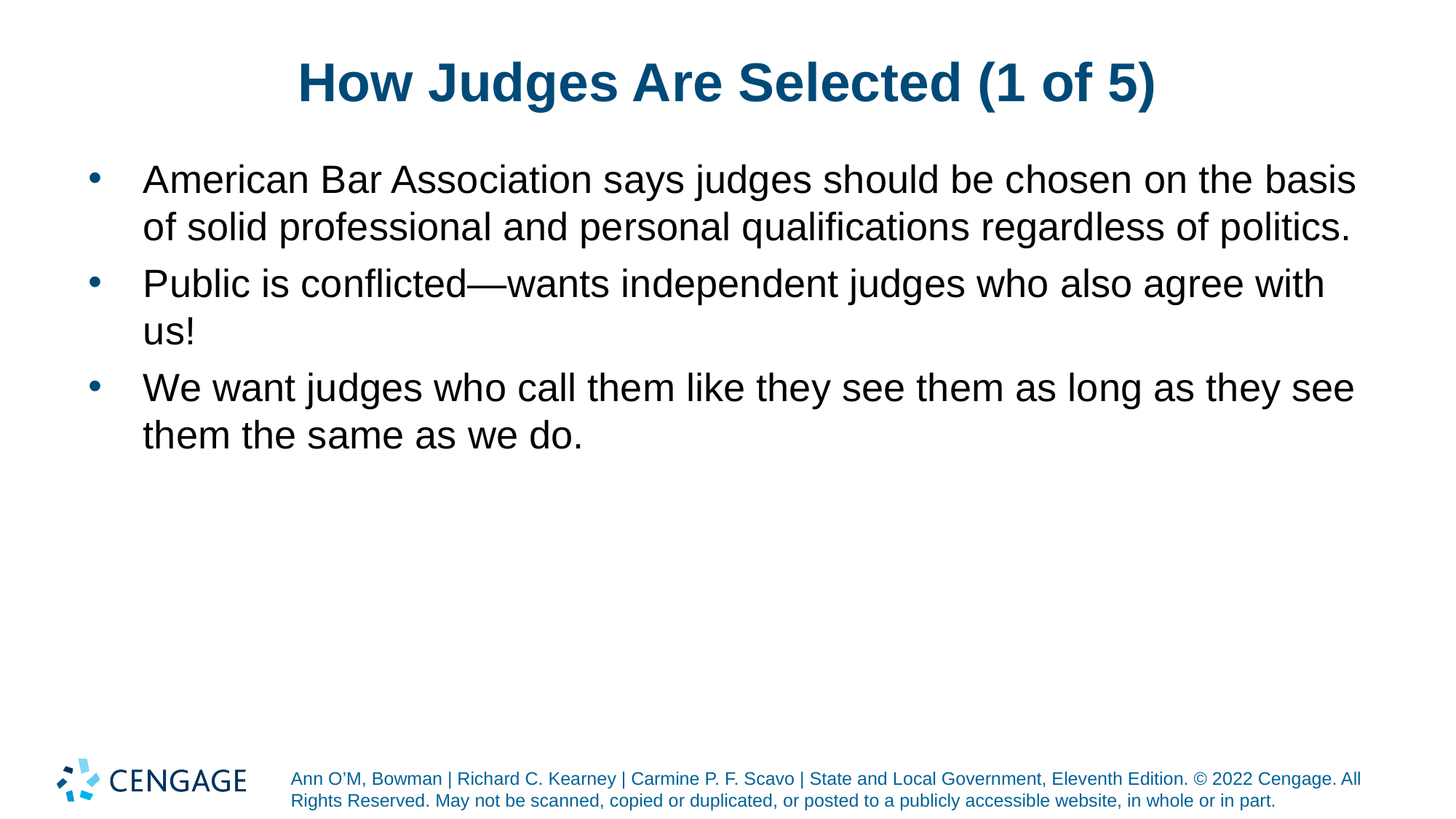

# How Judges Are Selected (1 of 5)
American Bar Association says judges should be chosen on the basis of solid professional and personal qualifications regardless of politics.
Public is conflicted—wants independent judges who also agree with us!
We want judges who call them like they see them as long as they see them the same as we do.